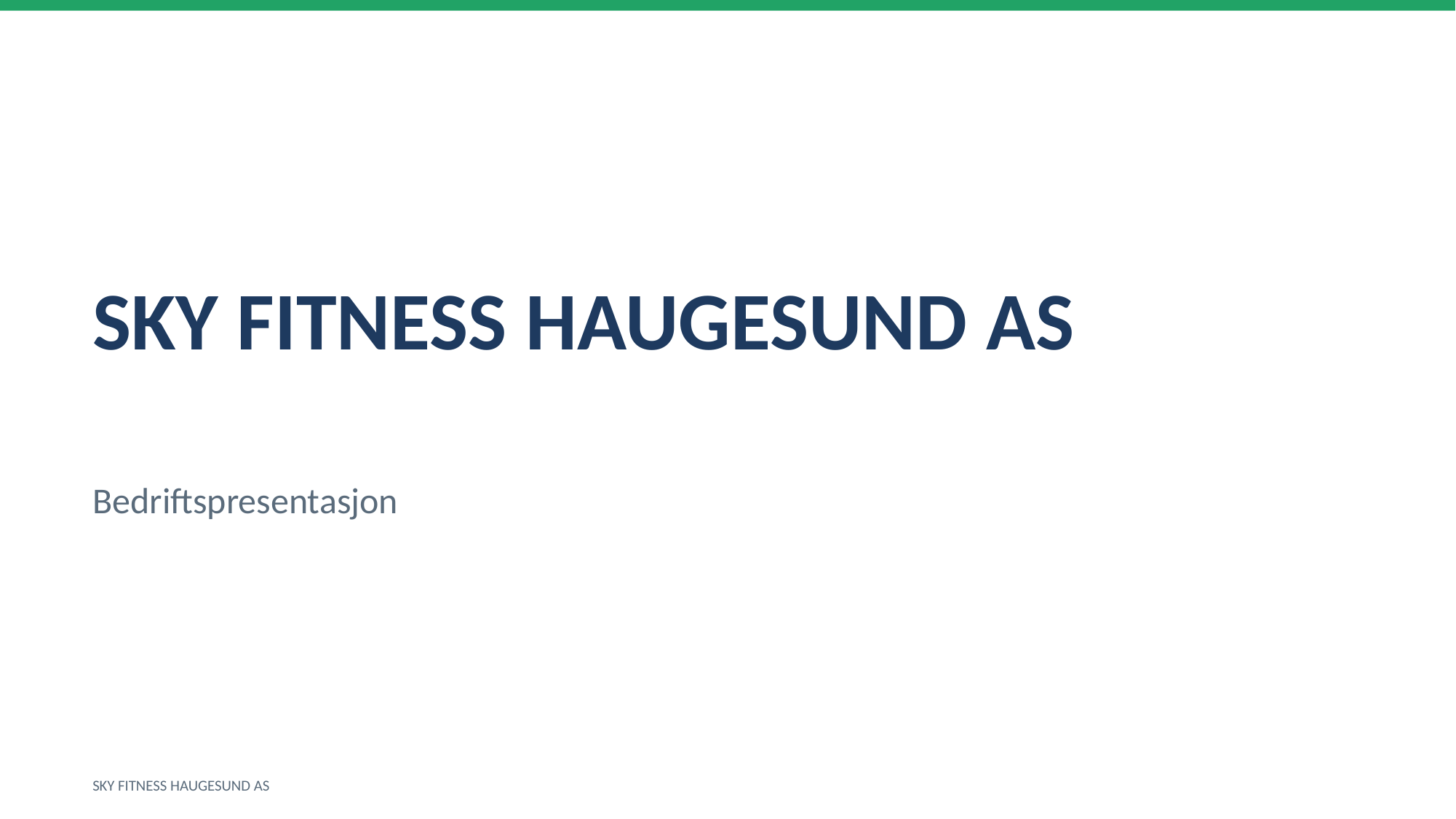

SKY FITNESS HAUGESUND AS
Bedriftspresentasjon
SKY FITNESS HAUGESUND AS